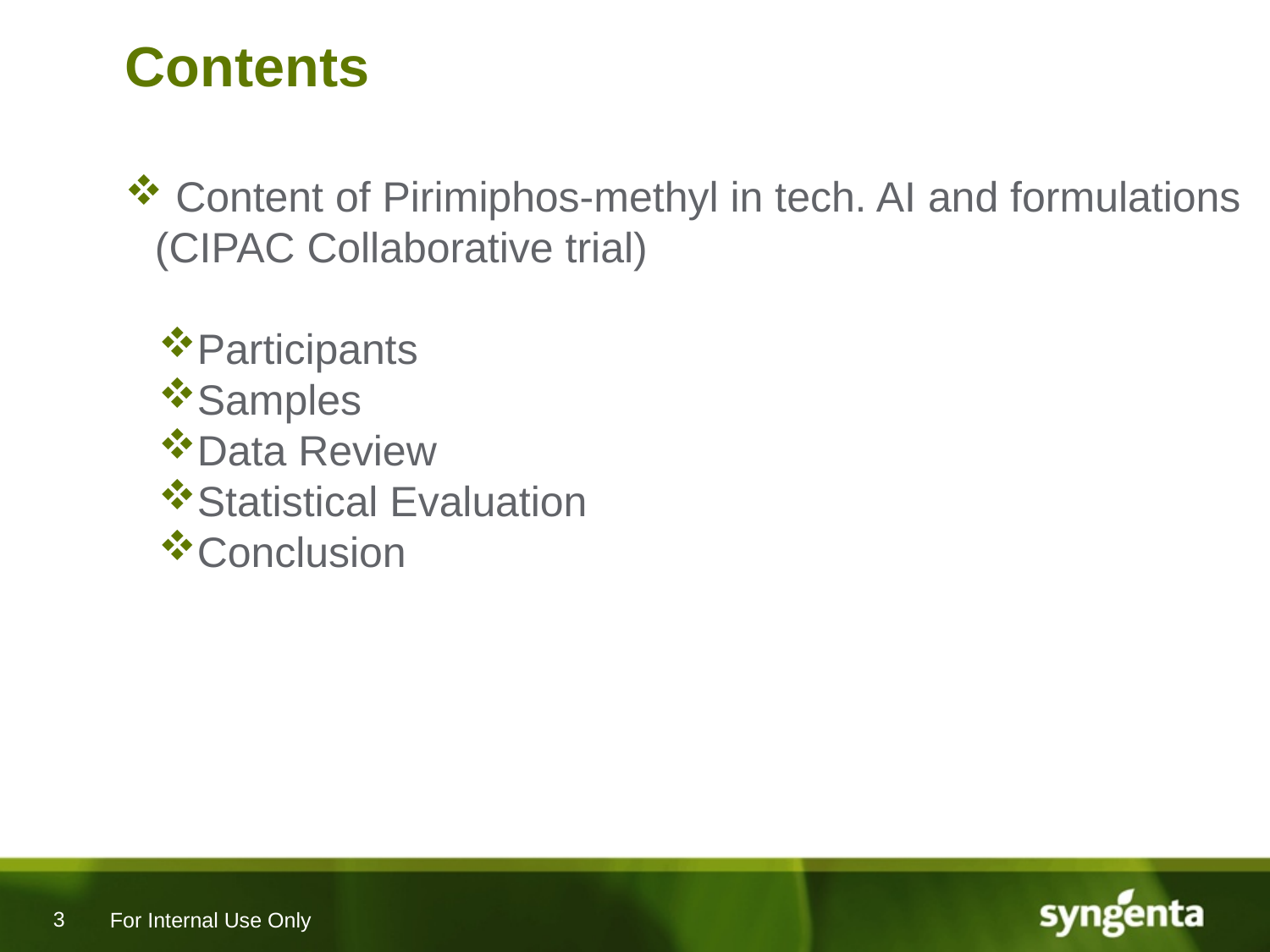

# Contents

 Content of Pirimiphos-methyl in tech. AI and formulations (CIPAC Collaborative trial)
Participants
Samples
Data Review
Statistical Evaluation
Conclusion

For Internal Use Only